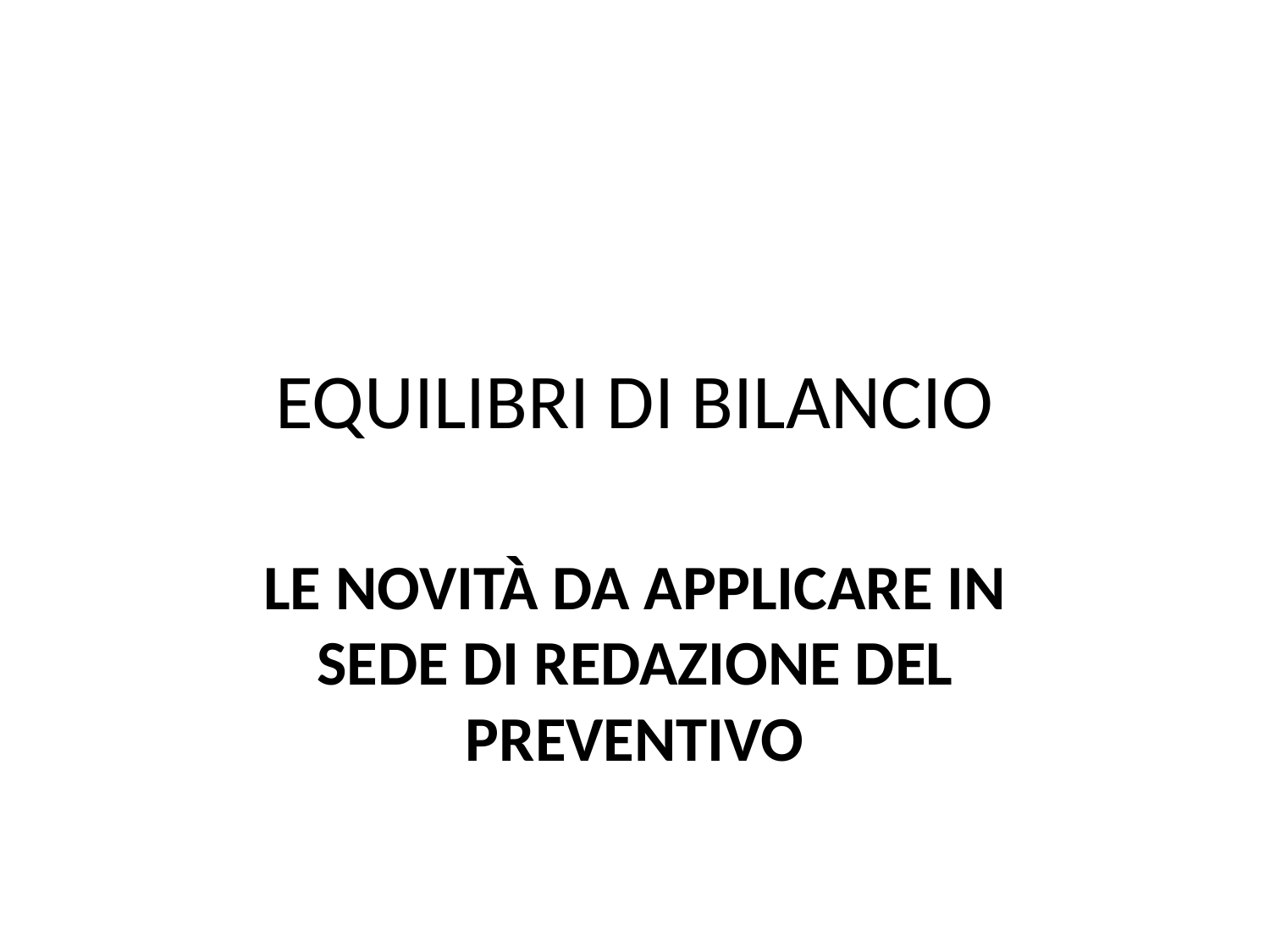

# EQUILIBRI DI BILANCIO
Le novità da applicare in sede di redazione del preventivo